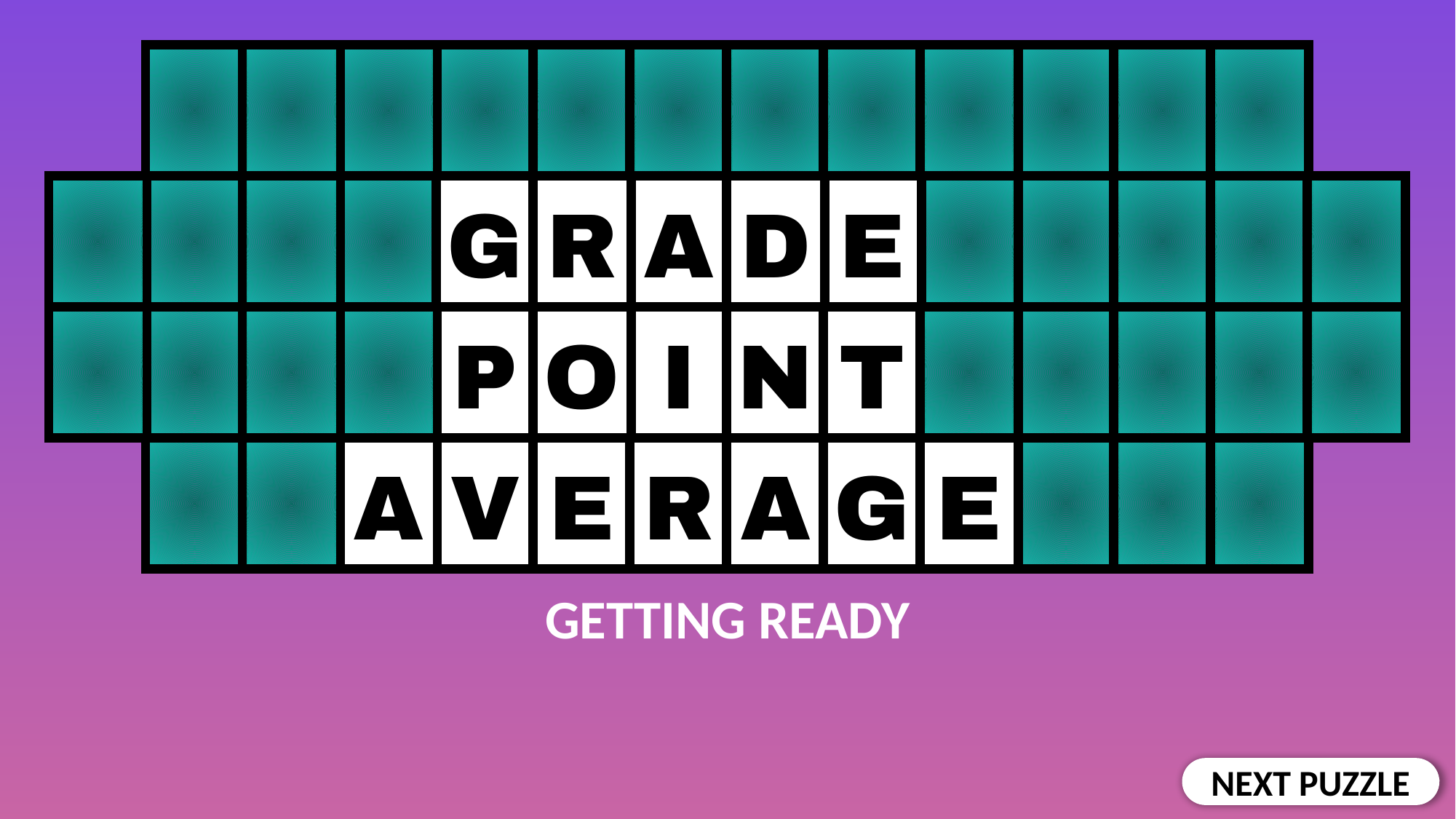

G
R
A
D
E

P
O
I
N
T

A
V
E
R
A
G
E

GETTING READY
NEXT PUZZLE